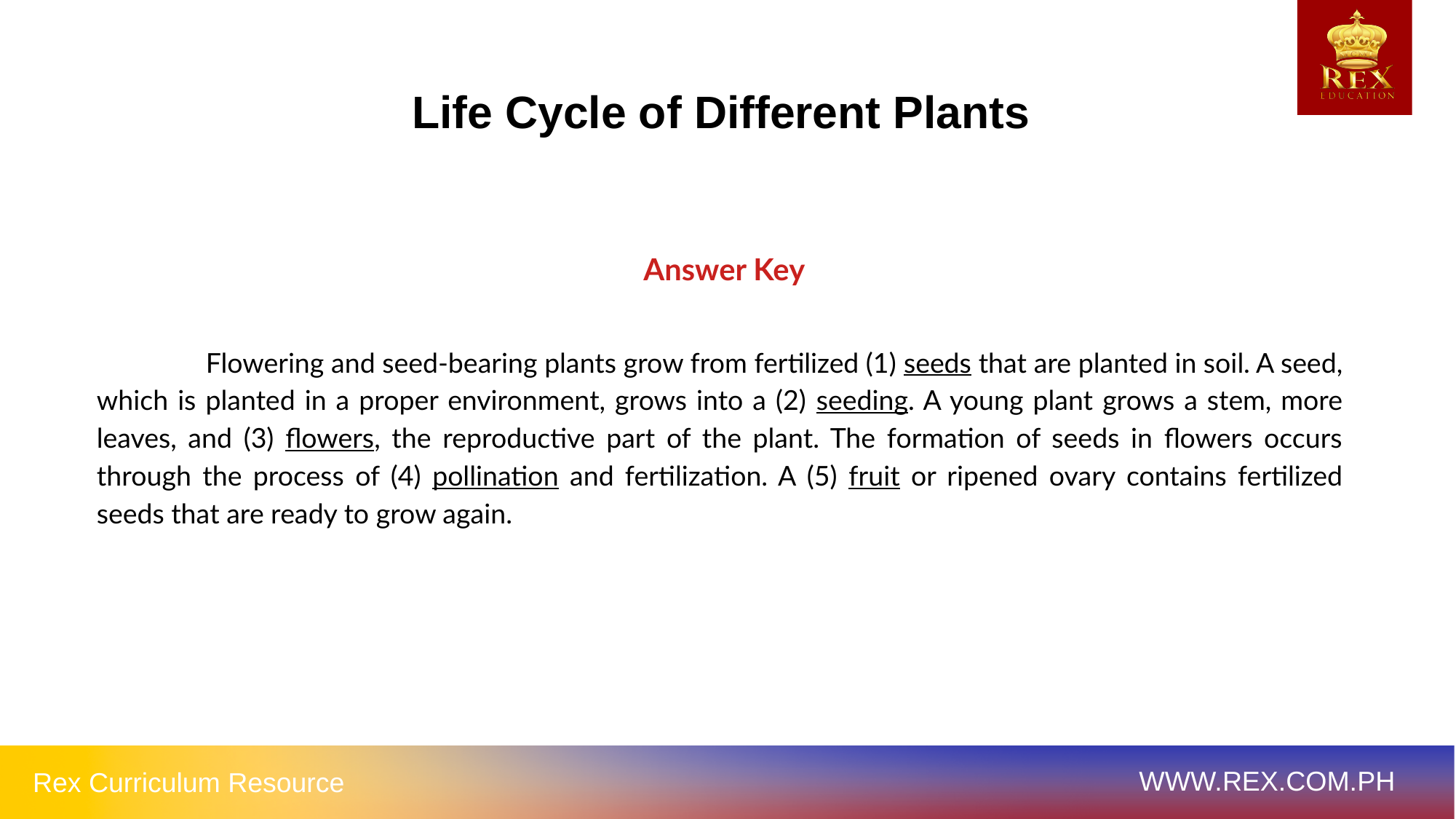

Life Cycle of Different Plants

Answer Key
	Flowering and seed-bearing plants grow from fertilized (1) seeds that are planted in soil. A seed, which is planted in a proper environment, grows into a (2) seeding. A young plant grows a stem, more leaves, and (3) flowers, the reproductive part of the plant. The formation of seeds in flowers occurs through the process of (4) pollination and fertilization. A (5) fruit or ripened ovary contains fertilized seeds that are ready to grow again.